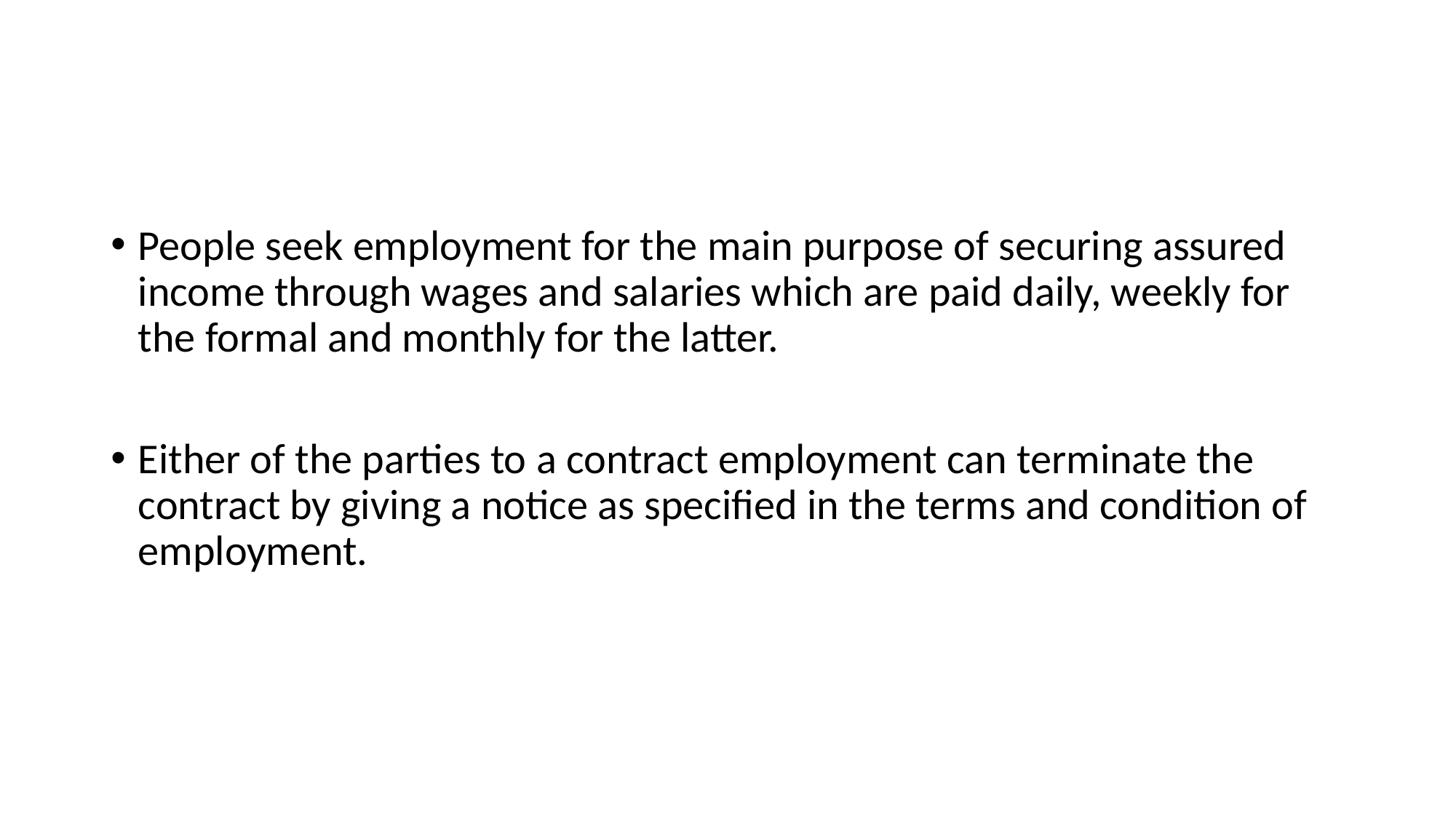

#
People seek employment for the main purpose of securing assured income through wages and salaries which are paid daily, weekly for the formal and monthly for the latter.

Either of the parties to a contract employment can terminate the contract by giving a notice as specified in the terms and condition of employment.